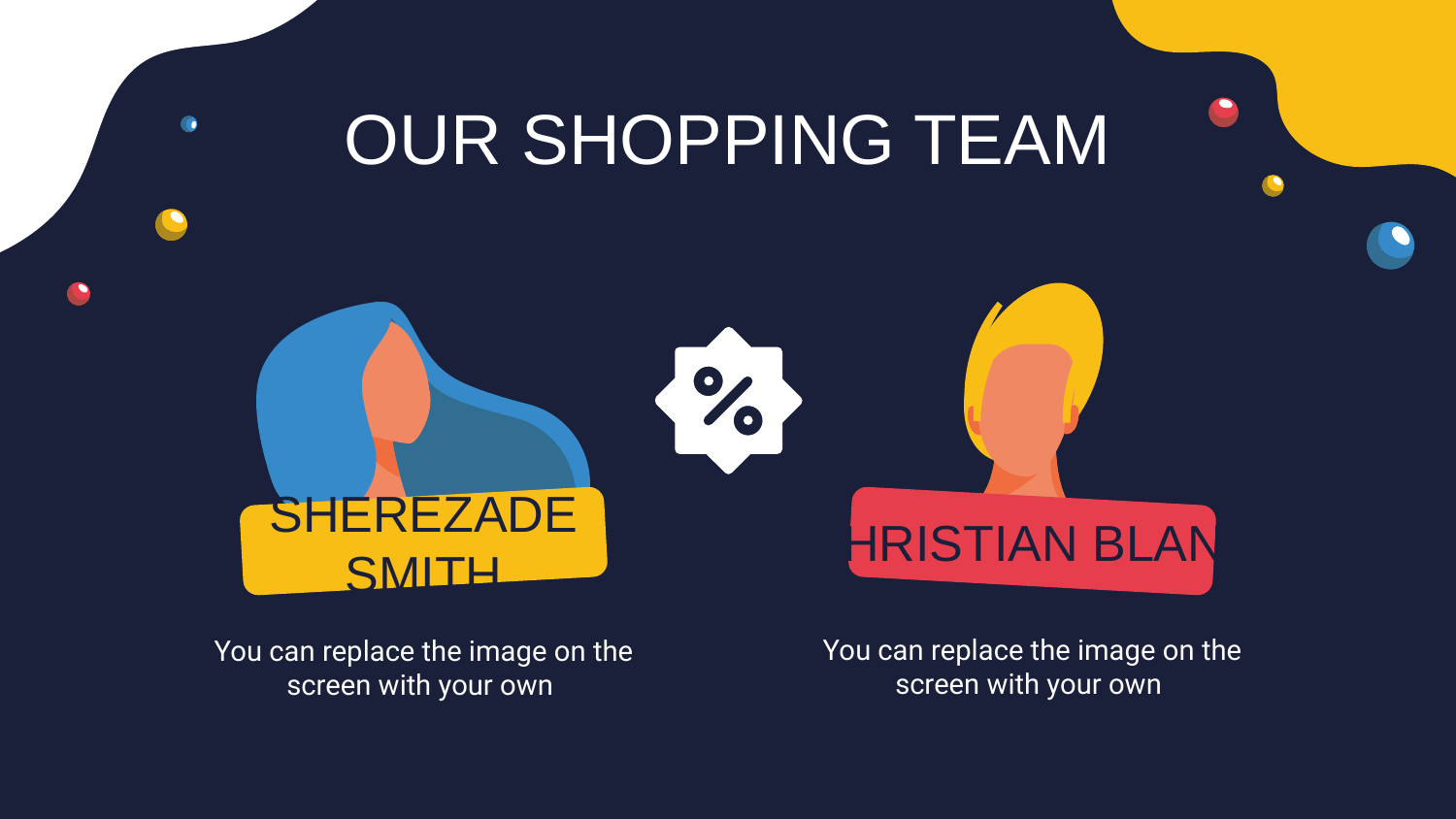

# OUR SHOPPING TEAM

CHRISTIAN BLANE
SHEREZADE SMITH
You can replace the image on the screen with your own

You can replace the image on the screen with your own